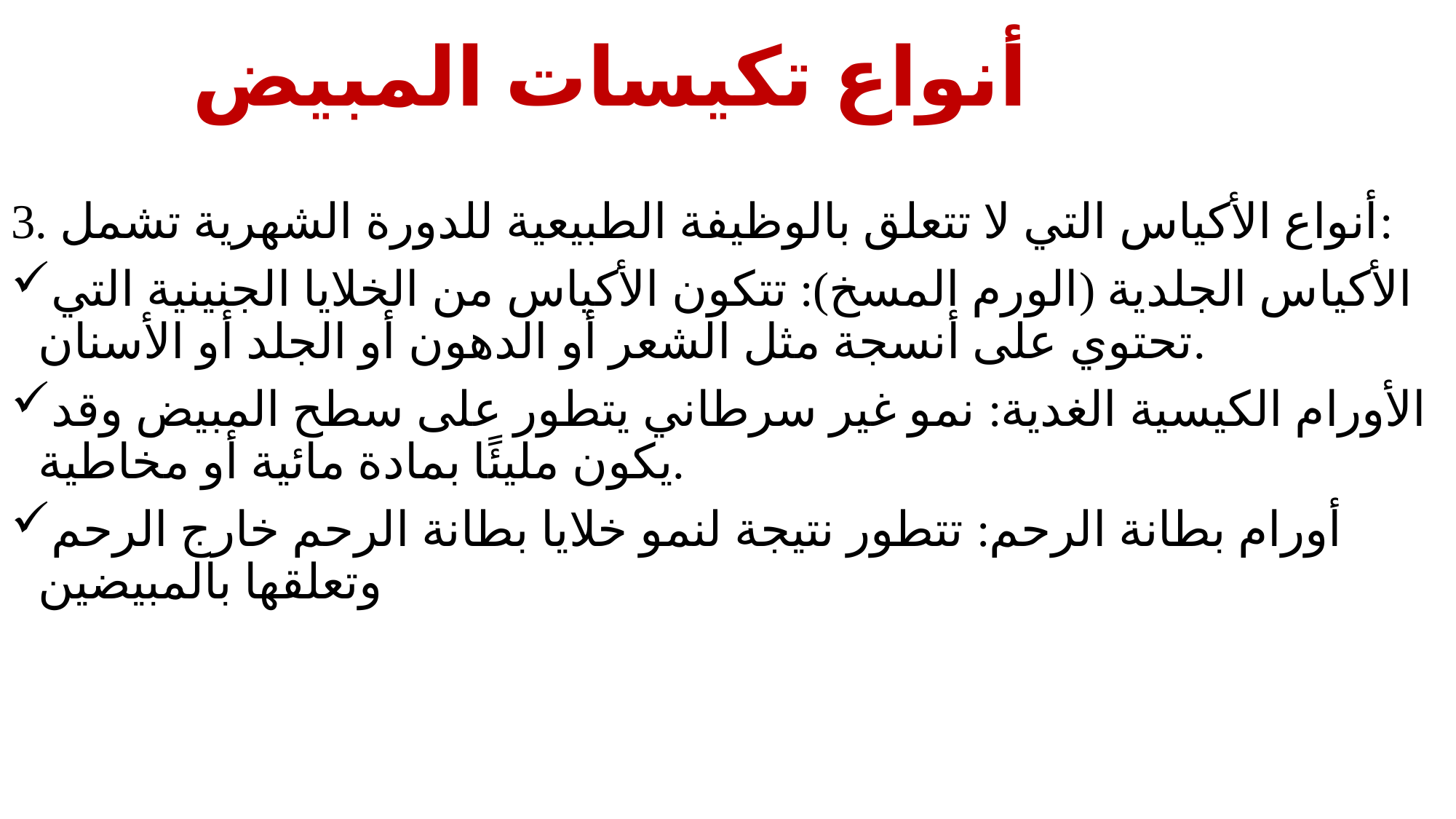

# أنواع تكيسات المبيض
3. أنواع الأكياس التي لا تتعلق بالوظيفة الطبيعية للدورة الشهرية تشمل:
الأكياس الجلدية (الورم المسخ): تتكون الأكياس من الخلايا الجنينية التي تحتوي على أنسجة مثل الشعر أو الدهون أو الجلد أو الأسنان.
الأورام الكيسية الغدية: نمو غير سرطاني يتطور على سطح المبيض وقد يكون مليئًا بمادة مائية أو مخاطية.
أورام بطانة الرحم: تتطور نتيجة لنمو خلايا بطانة الرحم خارج الرحم وتعلقها بالمبيضين